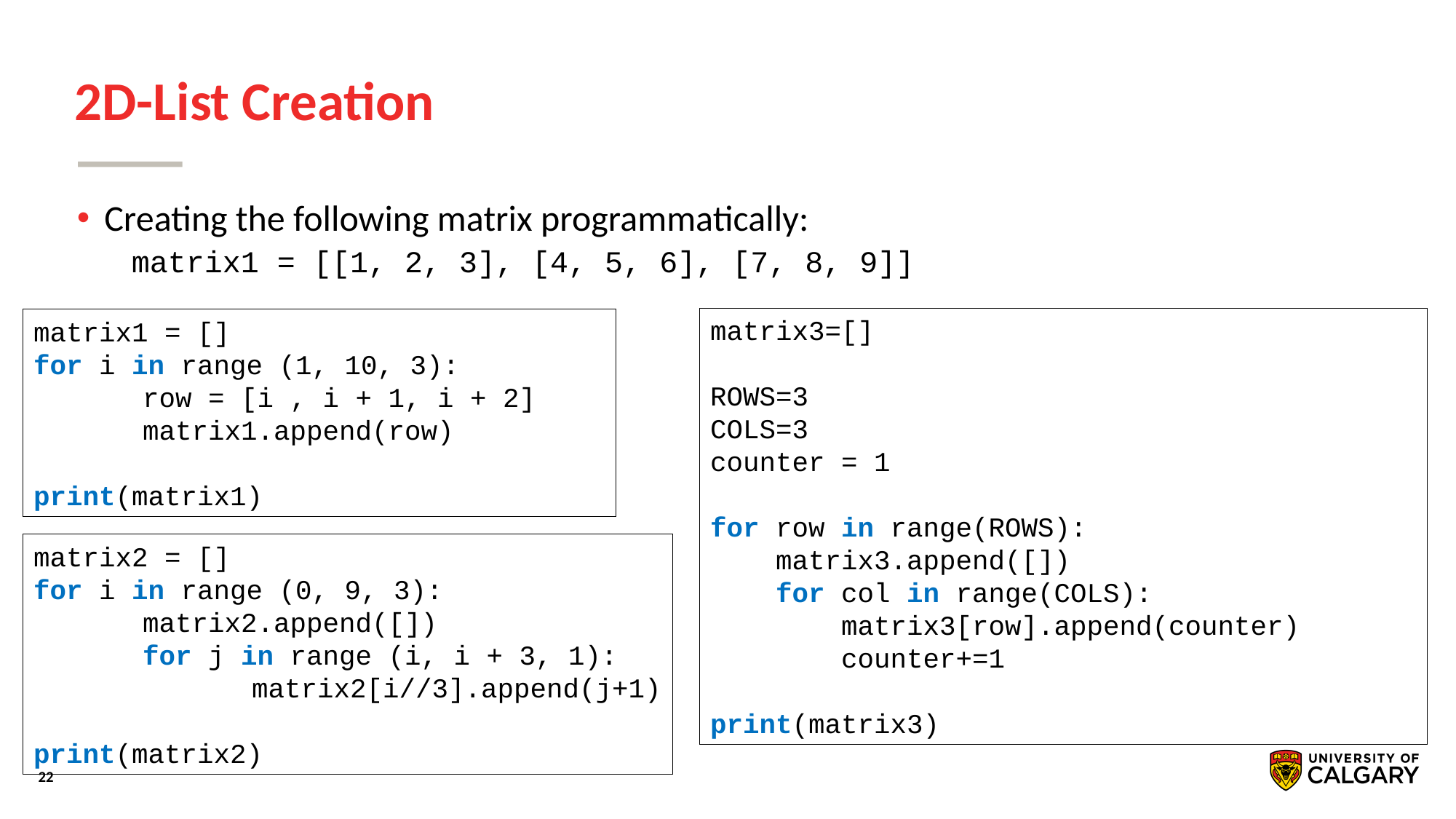

# 2D-List Creation
Creating the following matrix programmatically:
matrix1 = [[1, 2, 3], [4, 5, 6], [7, 8, 9]]

matrix3=[]

ROWS=3
COLS=3
counter = 1

for row in range(ROWS):
    matrix3.append([])
    for col in range(COLS):
        matrix3[row].append(counter)
        counter+=1

print(matrix3)
matrix1 = []
for i in range (1, 10, 3):
	row = [i , i + 1, i + 2]
	matrix1.append(row)

print(matrix1)
matrix2 = []
for i in range (0, 9, 3):
	matrix2.append([])
	for j in range (i, i + 3, 1):
		matrix2[i//3].append(j+1)

print(matrix2)